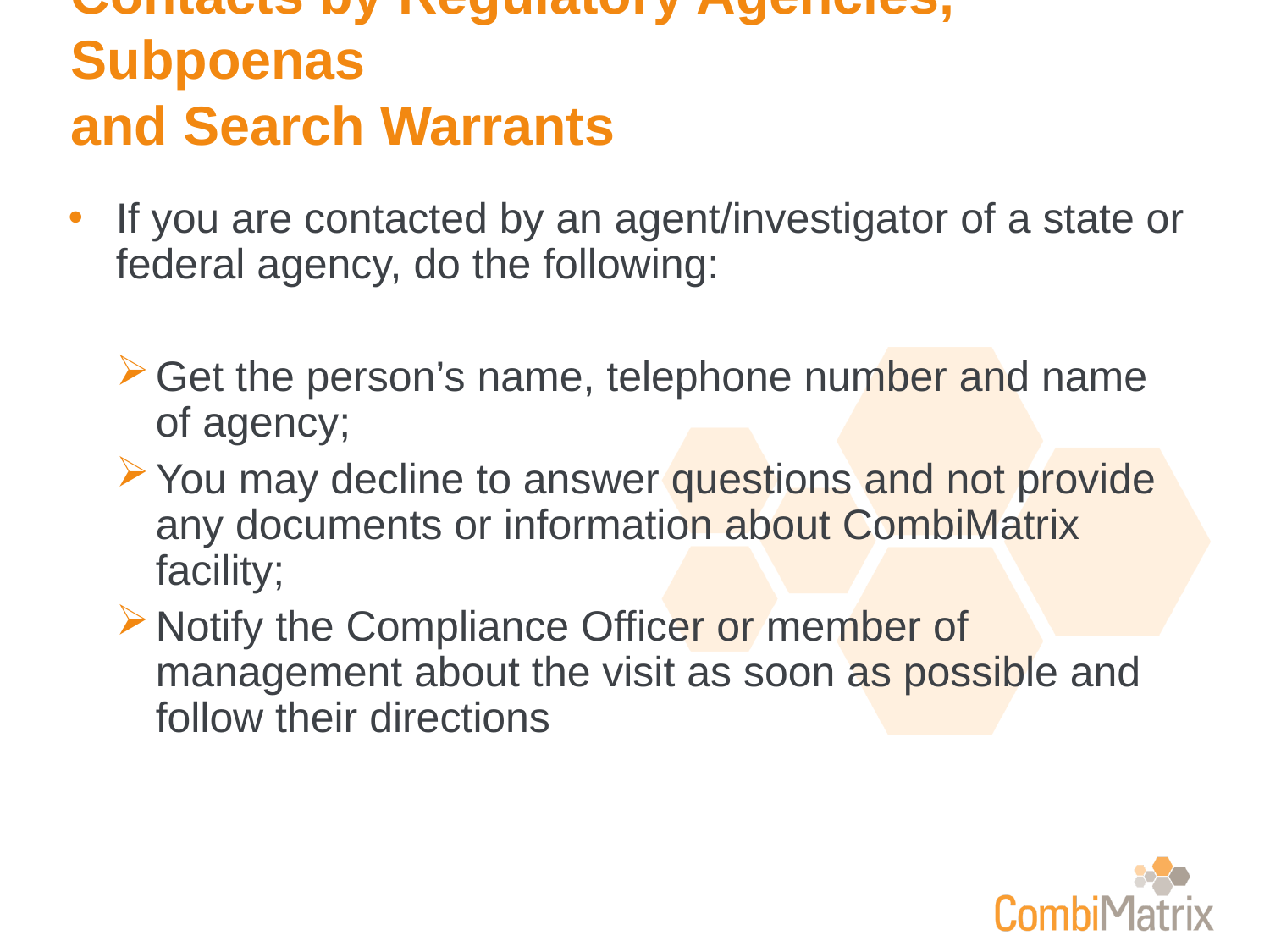

# Contacts by Regulatory Agencies, Subpoenas and Search Warrants
If you are contacted by an agent/investigator of a state or federal agency, do the following:

Get the person’s name, telephone number and name of agency;
You may decline to answer questions and not provide any documents or information about CombiMatrix facility;
Notify the Compliance Officer or member of management about the visit as soon as possible and follow their directions